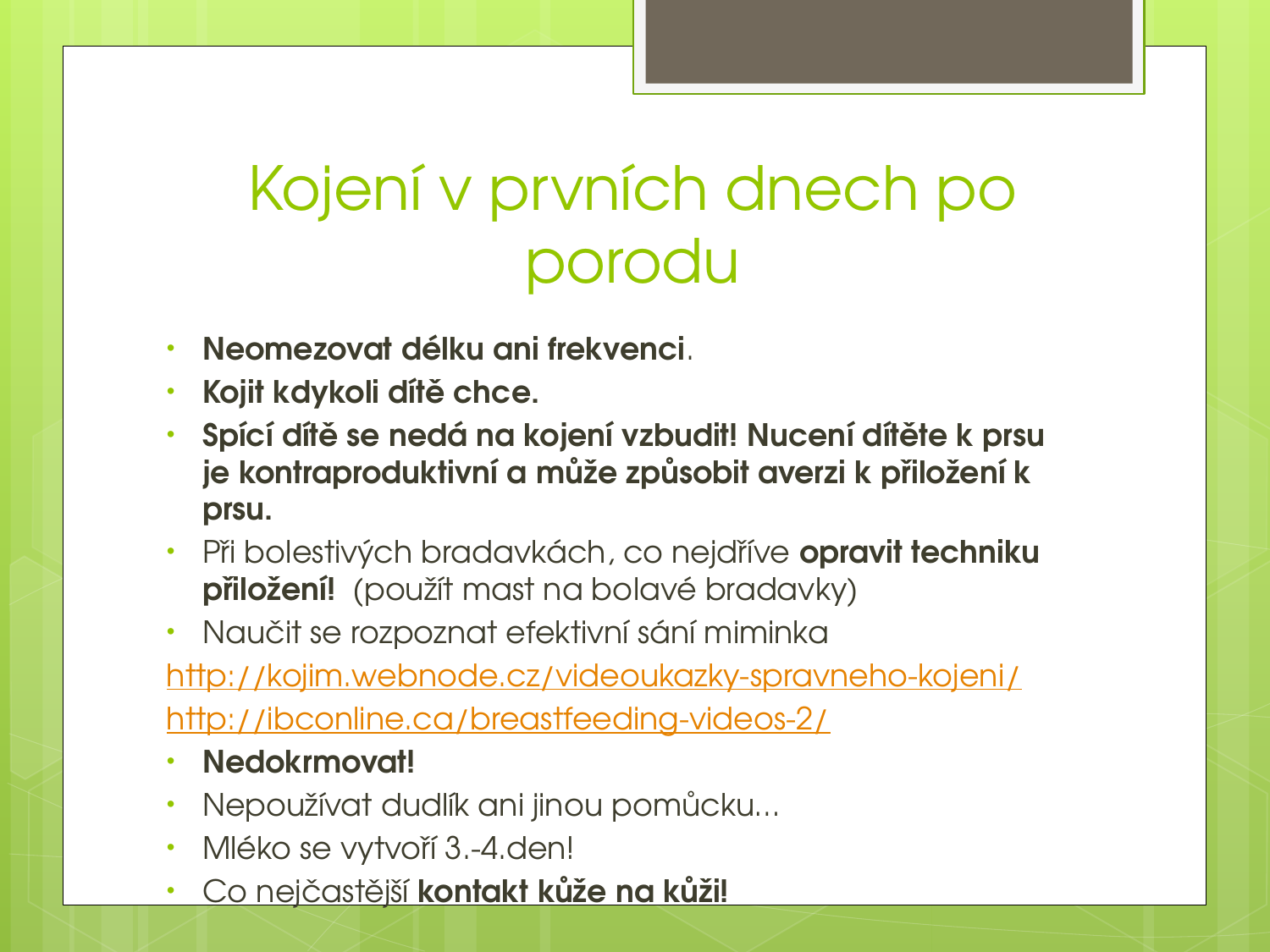

# Kojení v prvních dnech po porodu
Neomezovat délku ani frekvenci.
Kojit kdykoli dítě chce.
Spící dítě se nedá na kojení vzbudit! Nucení dítěte k prsu je kontraproduktivní a může způsobit averzi k přiložení k prsu.
Při bolestivých bradavkách, co nejdříve opravit techniku přiložení!  (použít mast na bolavé bradavky)
Naučit se rozpoznat efektivní sání miminka
http://kojim.webnode.cz/videoukazky-spravneho-kojeni/
http://ibconline.ca/breastfeeding-videos-2/
Nedokrmovat!
Nepoužívat dudlík ani jinou pomůcku…
Mléko se vytvoří 3.-4.den!
Co nejčastější kontakt kůže na kůži!